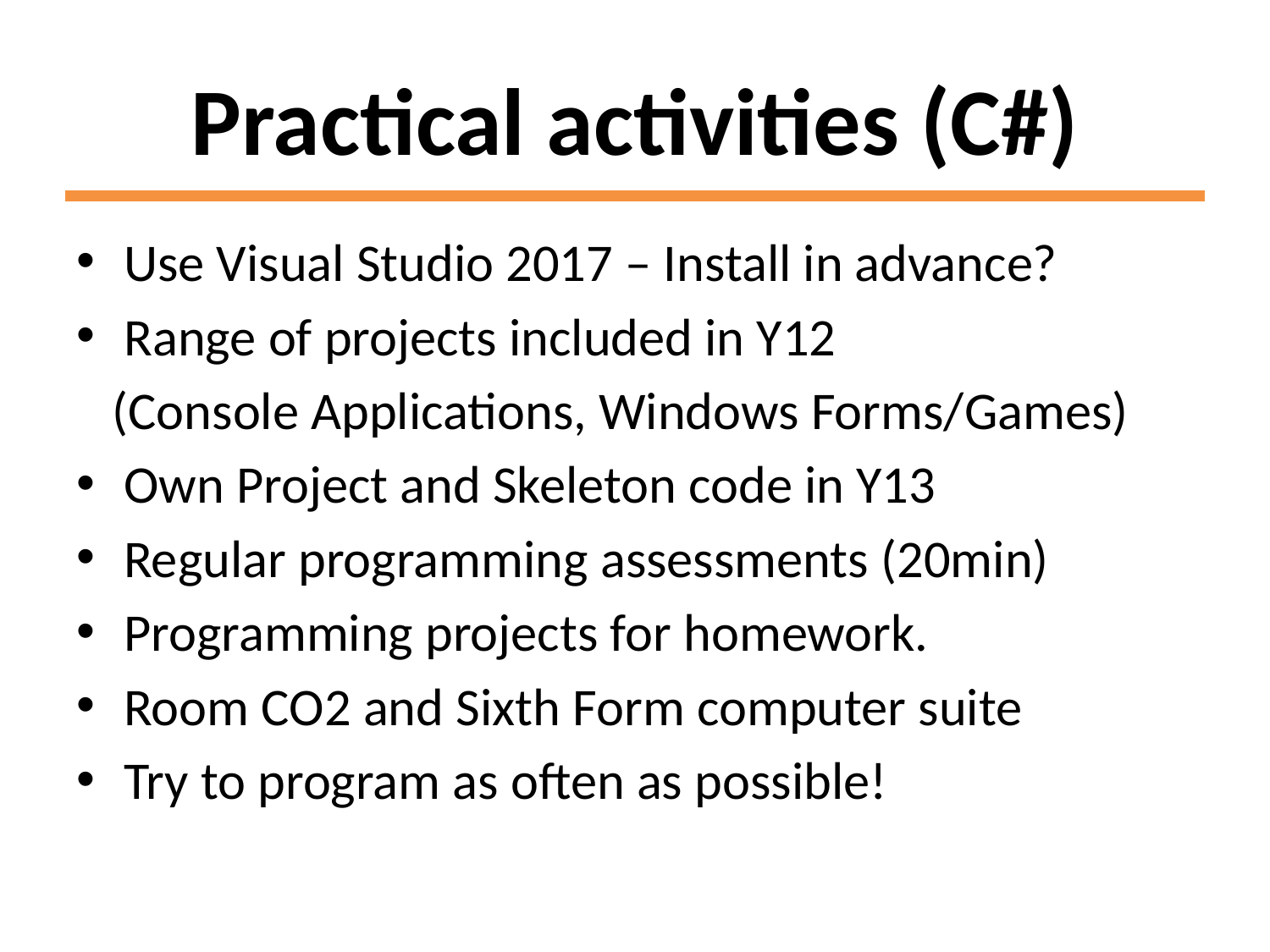

# Practical activities (C#)
Use Visual Studio 2017 – Install in advance?
Range of projects included in Y12
   (Console Applications, Windows Forms/Games)
Own Project and Skeleton code in Y13
Regular programming assessments (20min)
Programming projects for homework.
Room CO2 and Sixth Form computer suite
Try to program as often as possible!